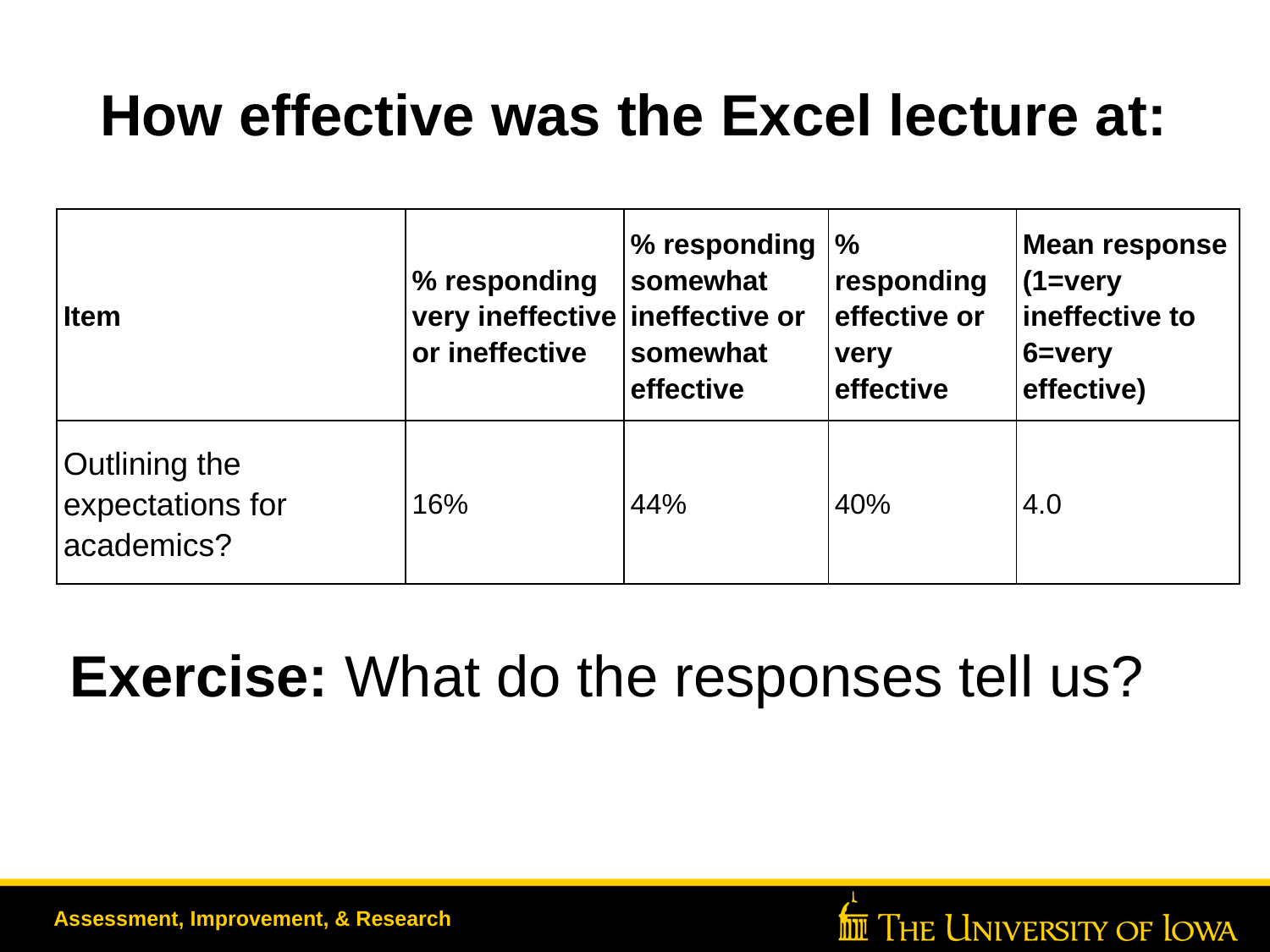

# How effective was the Excel lecture at:
| Item | % responding very ineffective or ineffective | % responding somewhat ineffective or somewhat effective | % responding effective or very effective | Mean response (1=very ineffective to 6=very effective) |
| --- | --- | --- | --- | --- |
| Outlining the expectations for academics? | 16% | 44% | 40% | 4.0 |
Exercise: What do the responses tell us?
Assessment, Improvement, & Research